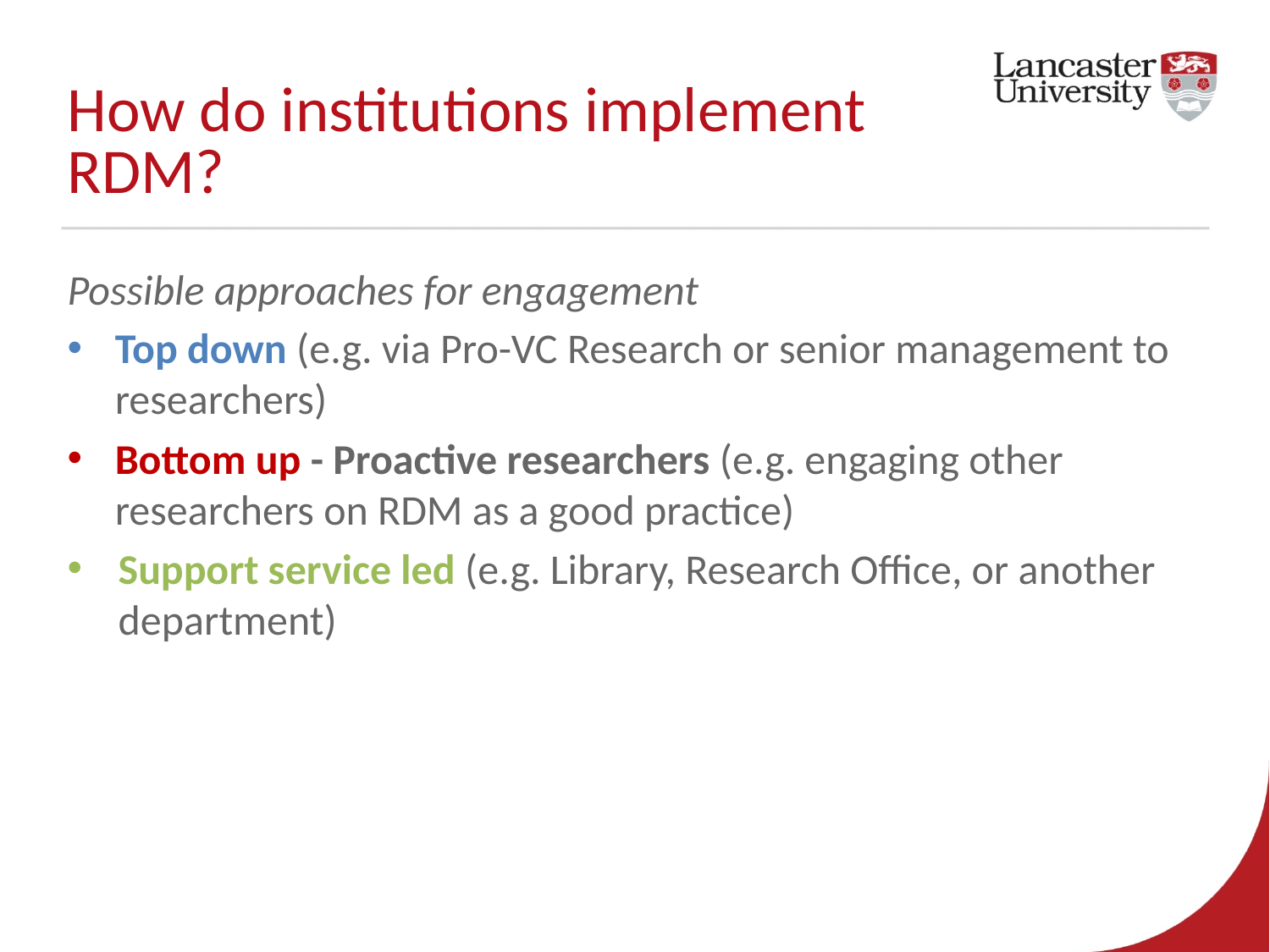

# How do institutions implement RDM?
Possible approaches for engagement
Top down (e.g. via Pro-VC Research or senior management to researchers)
Bottom up - Proactive researchers (e.g. engaging other researchers on RDM as a good practice)
Support service led (e.g. Library, Research Office, or another department)